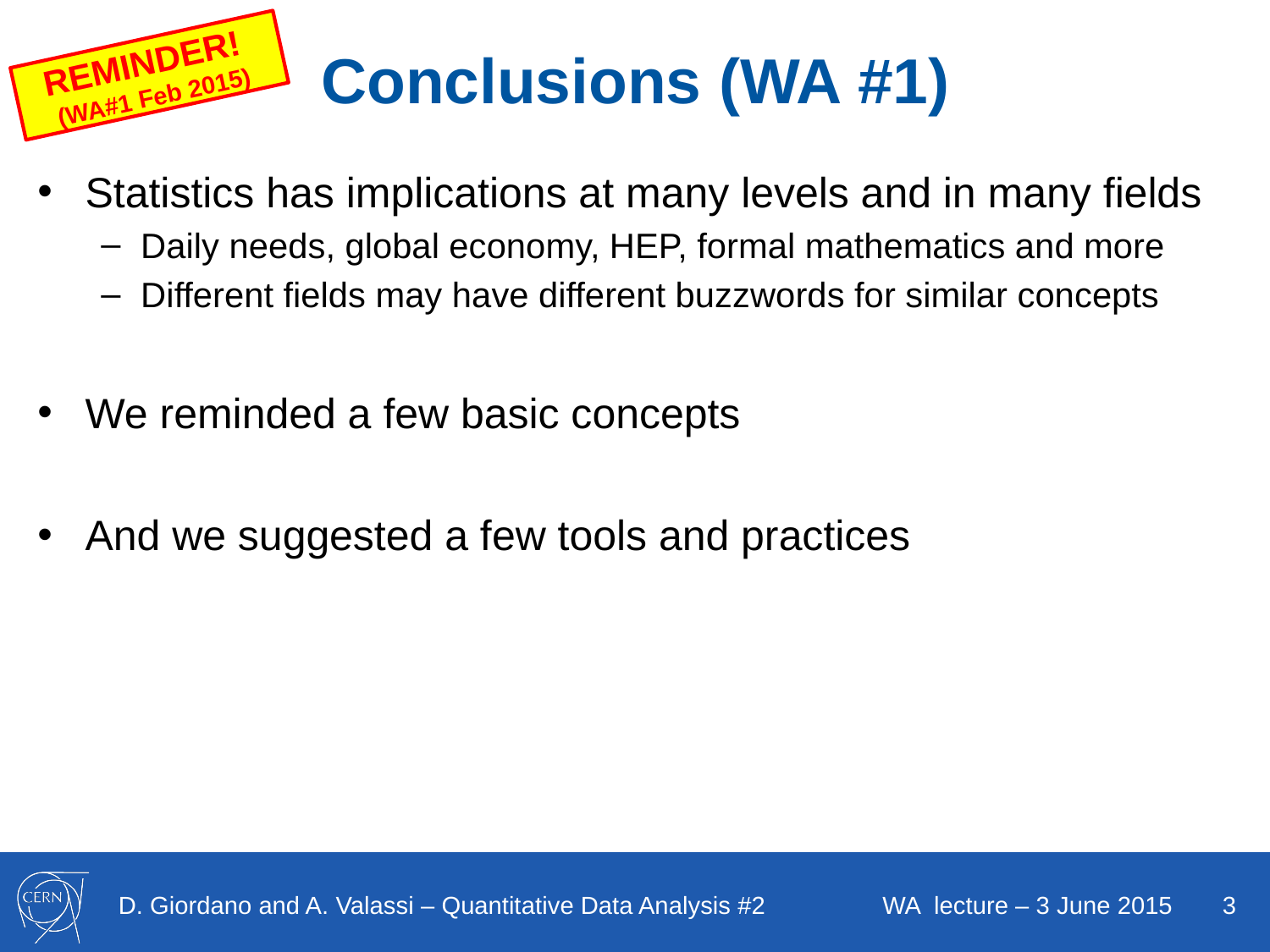

# Conclusions (WA #1)
REMINDER!
(WA#1 Feb 2015)
Statistics has implications at many levels and in many fields
Daily needs, global economy, HEP, formal mathematics and more
Different fields may have different buzzwords for similar concepts

We reminded a few basic concepts

And we suggested a few tools and practices